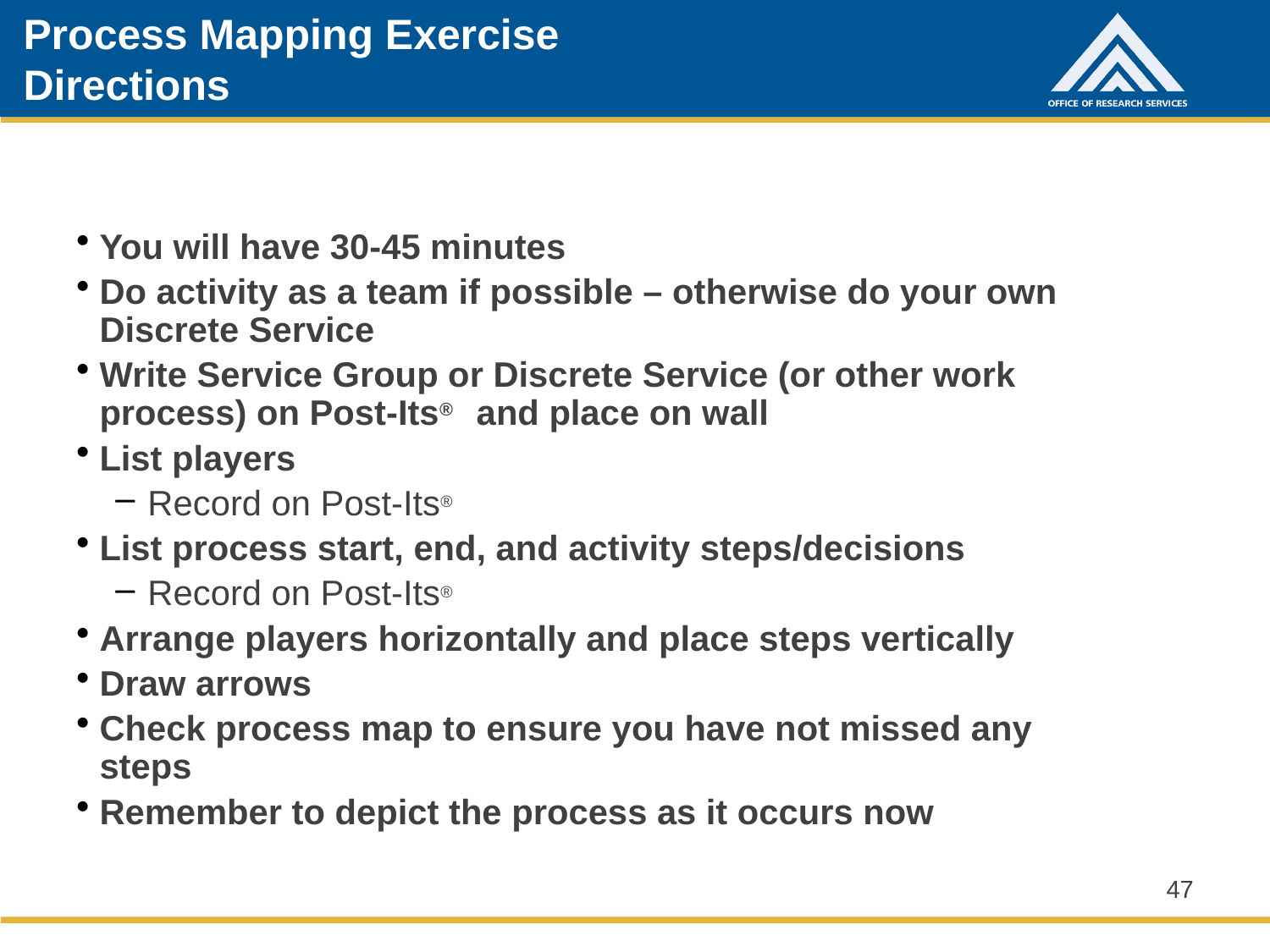

# Process Mapping Exercise Directions
You will have 30-45 minutes
Do activity as a team if possible – otherwise do your own Discrete Service
Write Service Group or Discrete Service (or other work process) on Post-Its®   and place on wall
List players
Record on Post-Its®
List process start, end, and activity steps/decisions
Record on Post-Its®
Arrange players horizontally and place steps vertically
Draw arrows
Check process map to ensure you have not missed any steps
Remember to depict the process as it occurs now
47